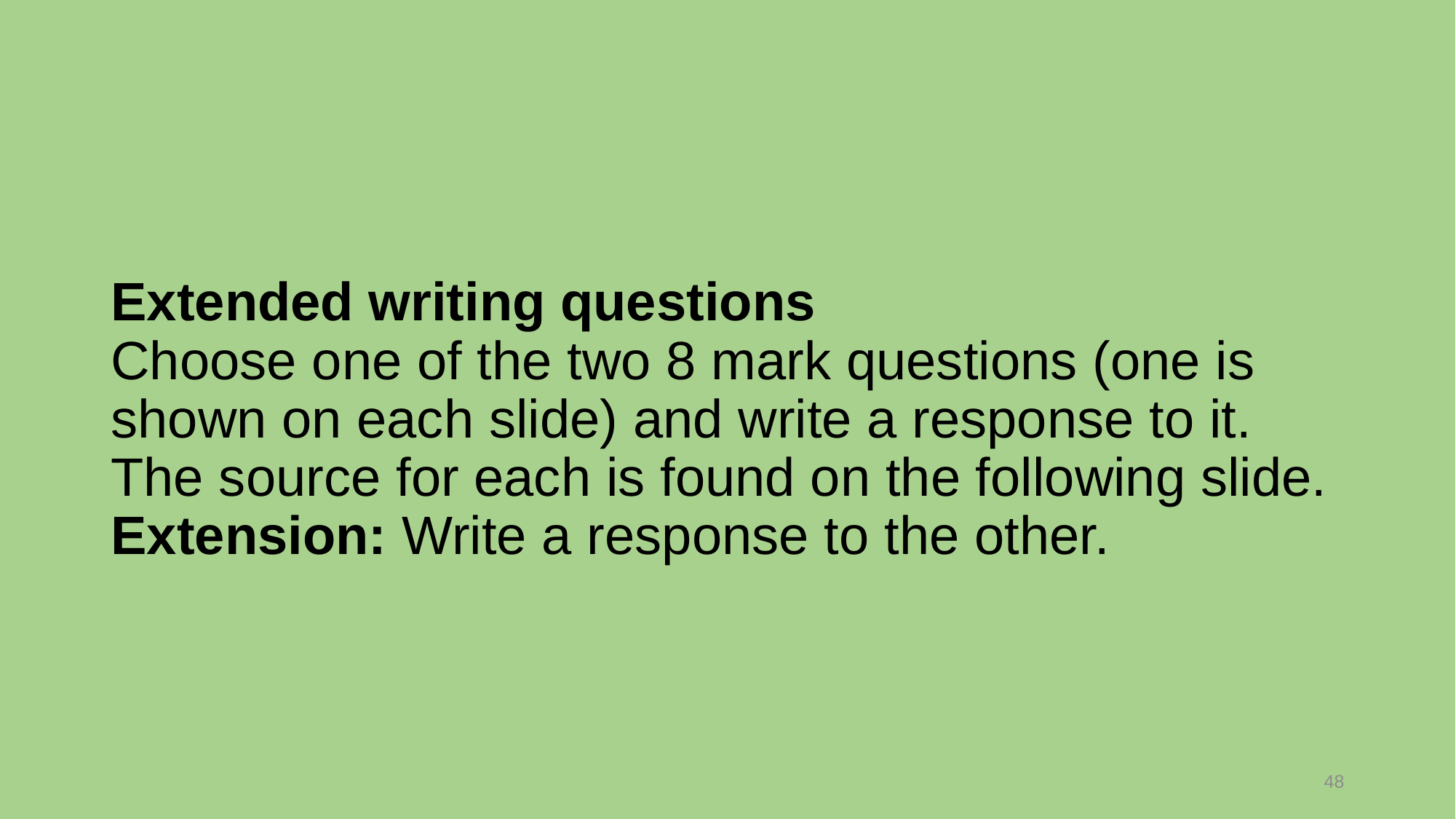

# Extended writing questions Choose one of the two 8 mark questions (one is shown on each slide) and write a response to it. The source for each is found on the following slide. Extension: Write a response to the other.
48